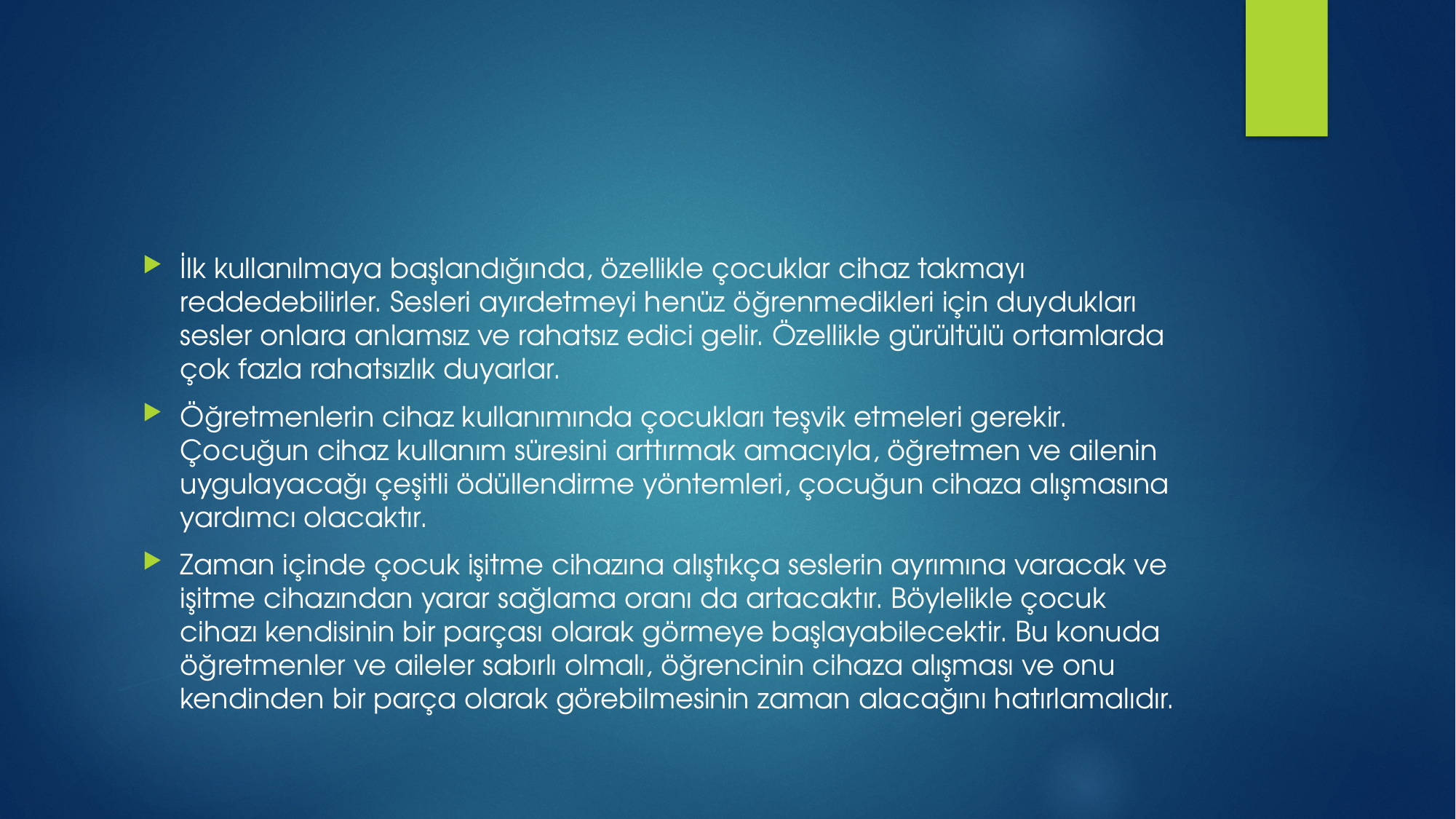

#
İlk kullanılmaya başlandığında, özellikle çocuklar cihaz takmayı reddedebilirler. Sesleri ayırdetmeyi henüz öğrenmedikleri için duydukları sesler onlara anlamsız ve rahatsız edici gelir. Özellikle gürültülü ortamlarda çok fazla rahatsızlık duyarlar.
Öğretmenlerin cihaz kullanımında çocukları teşvik etmeleri gerekir. Çocuğun cihaz kullanım süresini arttırmak amacıyla, öğretmen ve ailenin uygulayacağı çeşitli ödüllendirme yöntemleri, çocuğun cihaza alışmasına yardımcı olacaktır.
Zaman içinde çocuk işitme cihazına alıştıkça seslerin ayrımına varacak ve işitme cihazından yarar sağlama oranı da artacaktır. Böylelikle çocuk cihazı kendisinin bir parçası olarak görmeye başlayabilecektir. Bu konuda öğretmenler ve aileler sabırlı olmalı, öğrencinin cihaza alışması ve onu kendinden bir parça olarak görebilmesinin zaman alacağını hatırlamalıdır.